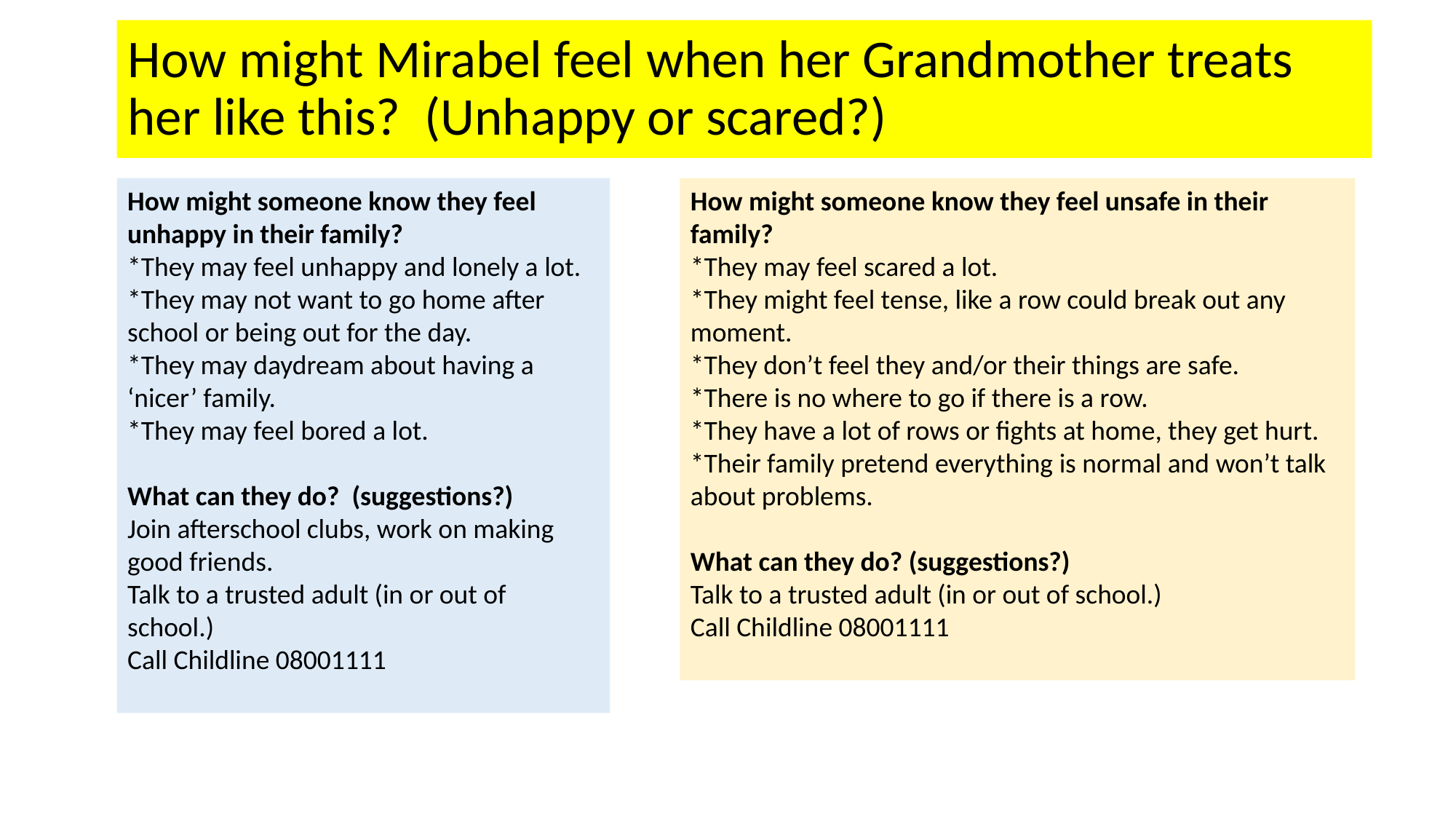

# How might Mirabel feel when her Grandmother treats her like this?  (Unhappy or scared?)
How might someone know they feel unhappy in their family?
*They may feel unhappy and lonely a lot.
*They may not want to go home after school or being out for the day.
*They may daydream about having a ‘nicer’ family.
*They may feel bored a lot.

What can they do?  (suggestions?)
Join afterschool clubs, work on making good friends.
Talk to a trusted adult (in or out of school.)
Call Childline 08001111

How might someone know they feel unsafe in their family?
*They may feel scared a lot.
*They might feel tense, like a row could break out any moment.
*They don’t feel they and/or their things are safe.
*There is no where to go if there is a row.
*They have a lot of rows or fights at home, they get hurt.
*Their family pretend everything is normal and won’t talk about problems.

What can they do? (suggestions?)
Talk to a trusted adult (in or out of school.)
Call Childline 08001111